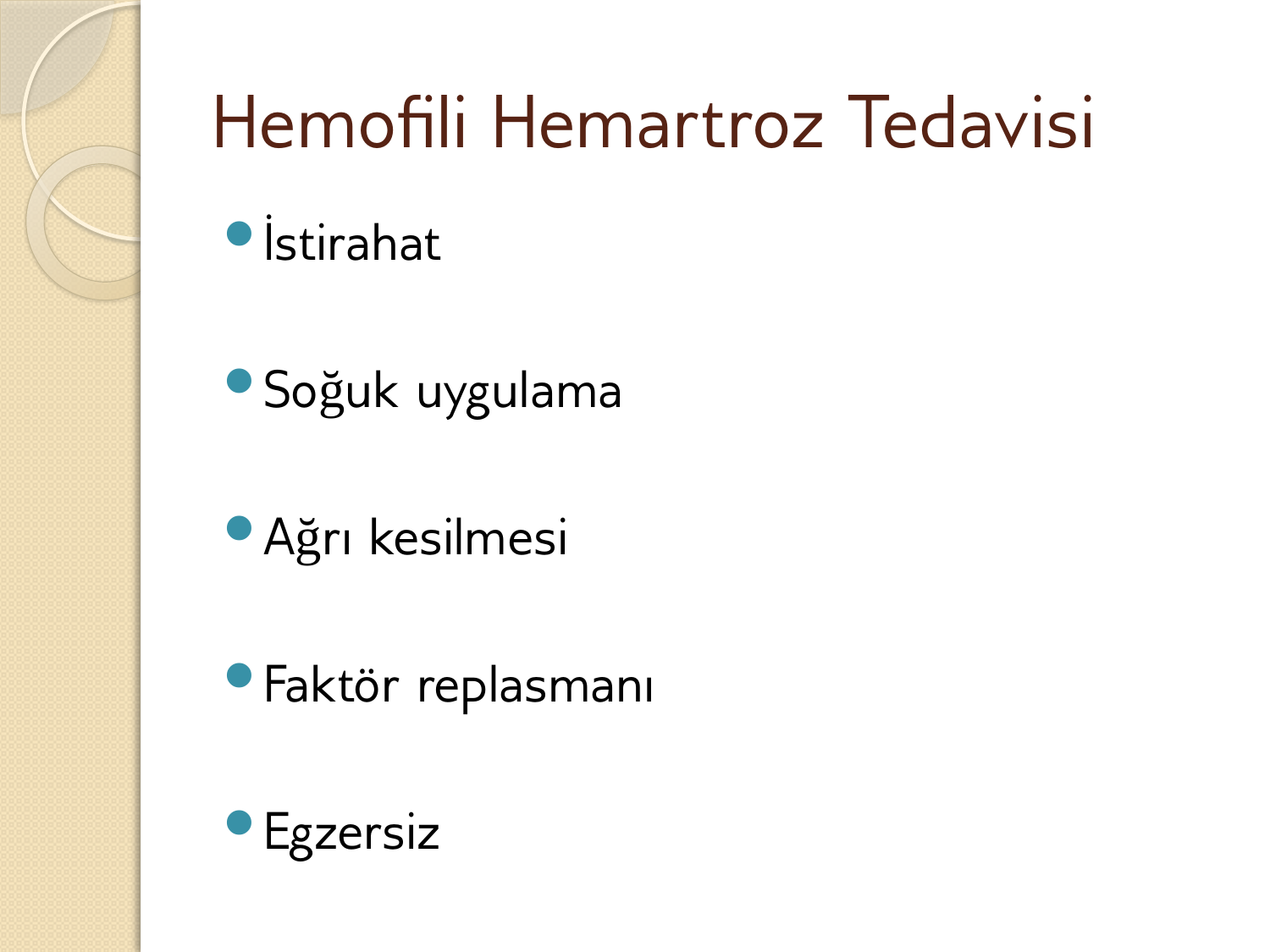

# Hemofili Hemartroz Tedavisi
İstirahat

Soğuk uygulama

Ağrı kesilmesi

Faktör replasmanı

Egzersiz